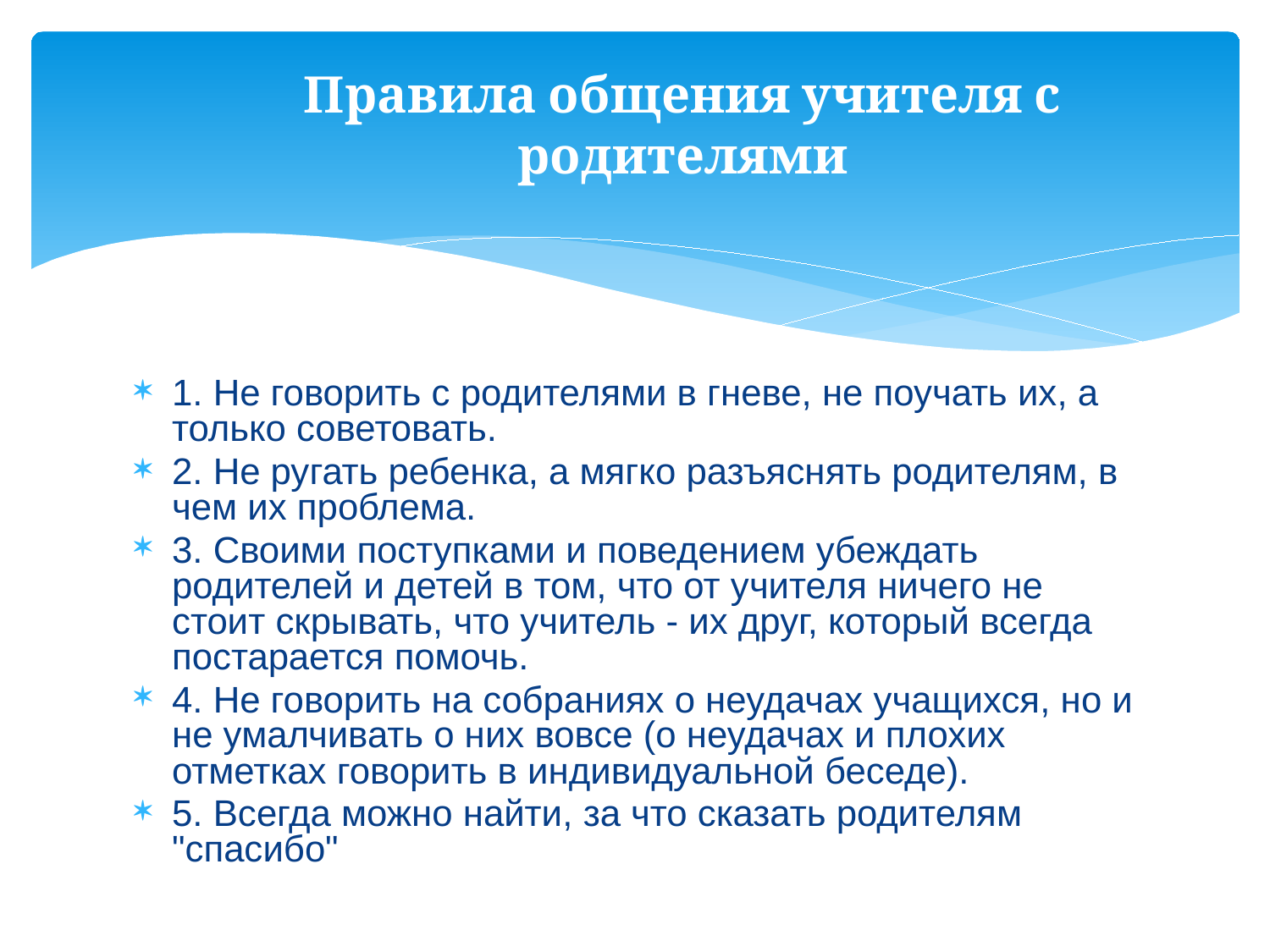

# Правила общения учителя с родителями
1. Не говорить с родителями в гневе, не поучать их, а только советовать.
2. Не ругать ребенка, а мягко разъяснять родителям, в чем их проблема.
3. Своими поступками и поведением убеждать родителей и детей в том, что от учителя ничего не стоит скрывать, что учитель - их друг, который всегда постарается помочь.
4. Не говорить на собраниях о неудачах учащихся, но и не умалчивать о них вовсе (о неудачах и плохих отметках говорить в индивидуальной беседе).
5. Всегда можно найти, за что сказать родителям "спасибо"